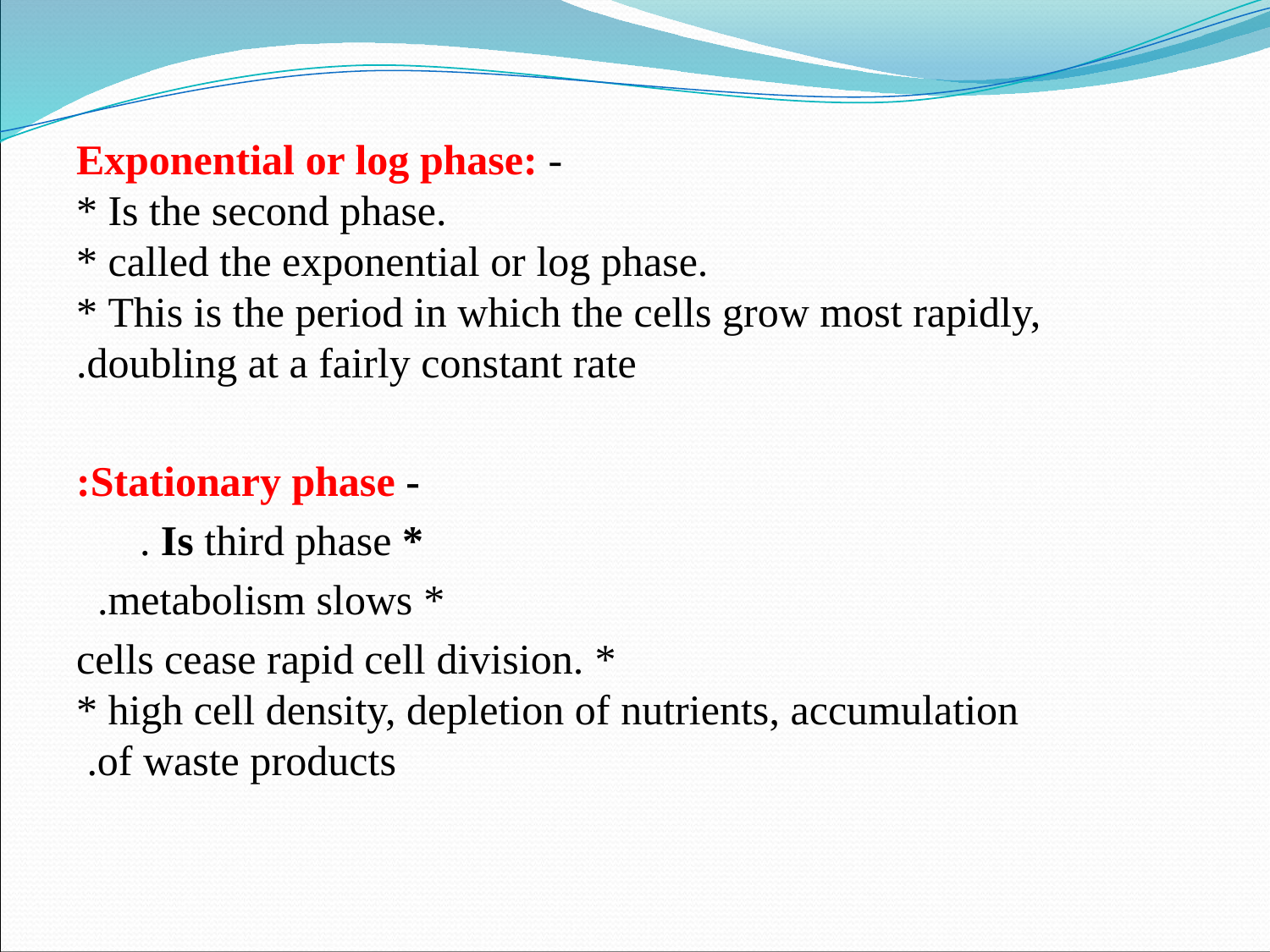

- Exponential or log phase:
* Is the second phase.
* called the exponential or log phase.
* This is the period in which the cells grow most rapidly, doubling at a fairly constant rate.

- Stationary phase:
* Is third phase .
* metabolism slows.
* cells cease rapid cell division.
* high cell density, depletion of nutrients, accumulation of waste products.